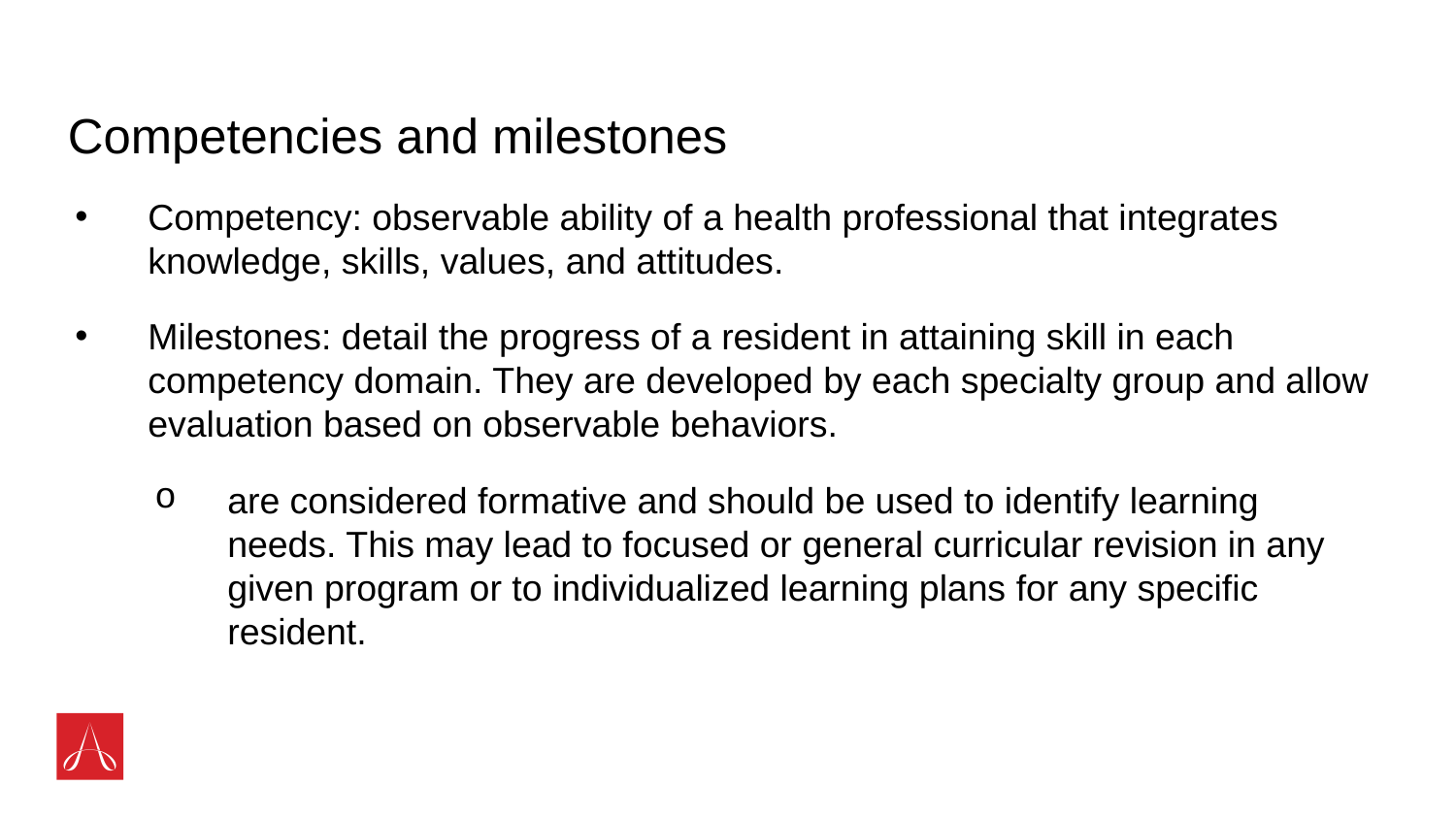

Competencies and milestones
Competency: observable ability of a health professional that integrates knowledge, skills, values, and attitudes.
Milestones: detail the progress of a resident in attaining skill in each competency domain. They are developed by each specialty group and allow evaluation based on observable behaviors.
are considered formative and should be used to identify learning needs. This may lead to focused or general curricular revision in any given program or to individualized learning plans for any specific resident.